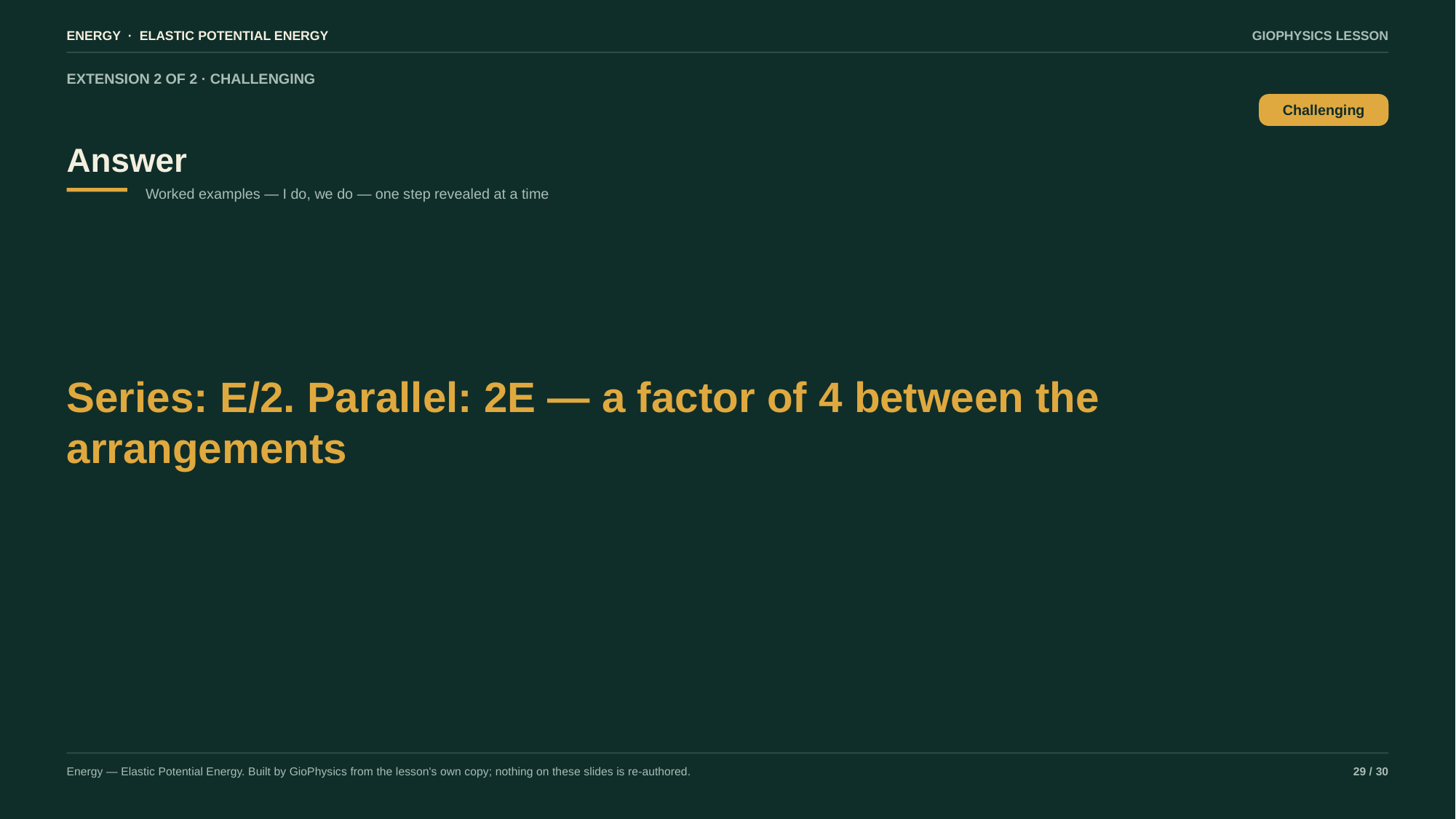

ENERGY  ·  ELASTIC POTENTIAL ENERGY
GIOPHYSICS LESSON

EXTENSION 2 OF 2 · CHALLENGING
Answer

Challenging
Worked examples — I do, we do — one step revealed at a time

Series: E/2. Parallel: 2E — a factor of 4 between the arrangements

Energy — Elastic Potential Energy. Built by GioPhysics from the lesson's own copy; nothing on these slides is re-authored.
29 / 30